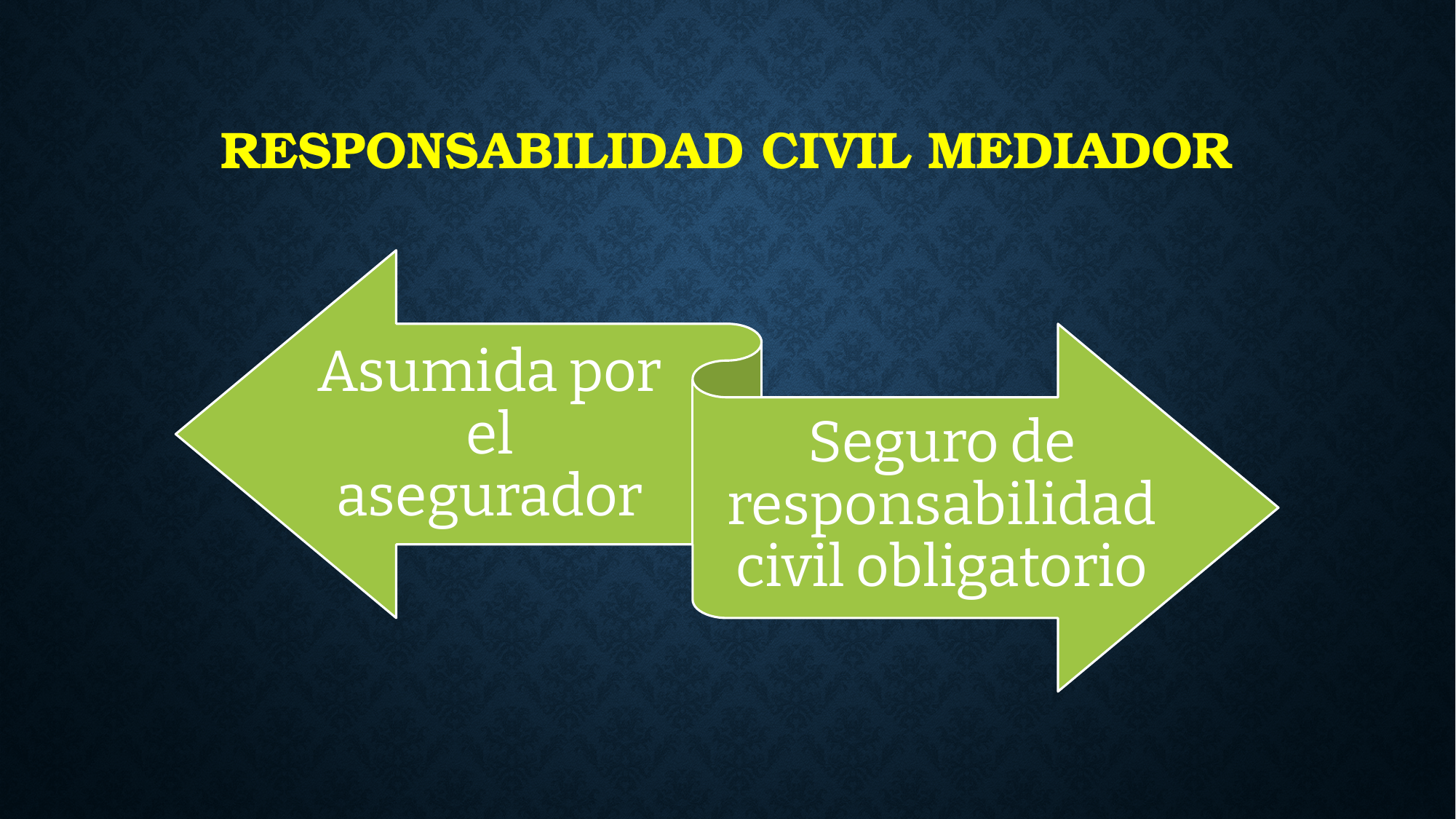

# RESPONSABILIDAD CIVIL MEDIADOR
Asumida por el asegurador
Seguro de responsabilidad civil obligatorio